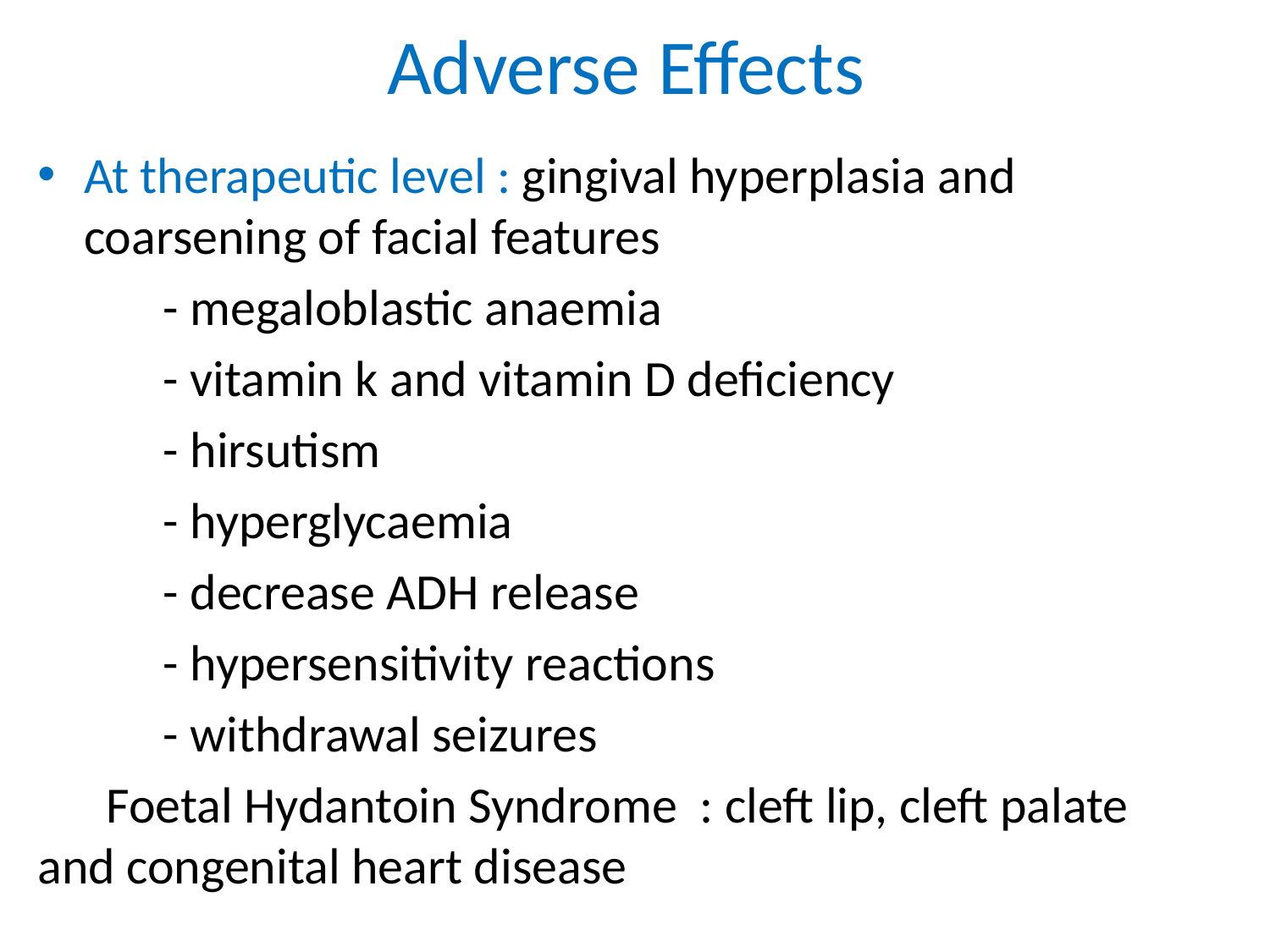

# Adverse Effects
At therapeutic level : gingival hyperplasia and coarsening of facial features
           - megaloblastic anaemia
           - vitamin k and vitamin D deficiency
           - hirsutism
           - hyperglycaemia
           - decrease ADH release
           - hypersensitivity reactions
           - withdrawal seizures
      Foetal Hydantoin Syndrome  : cleft lip, cleft palate and congenital heart disease